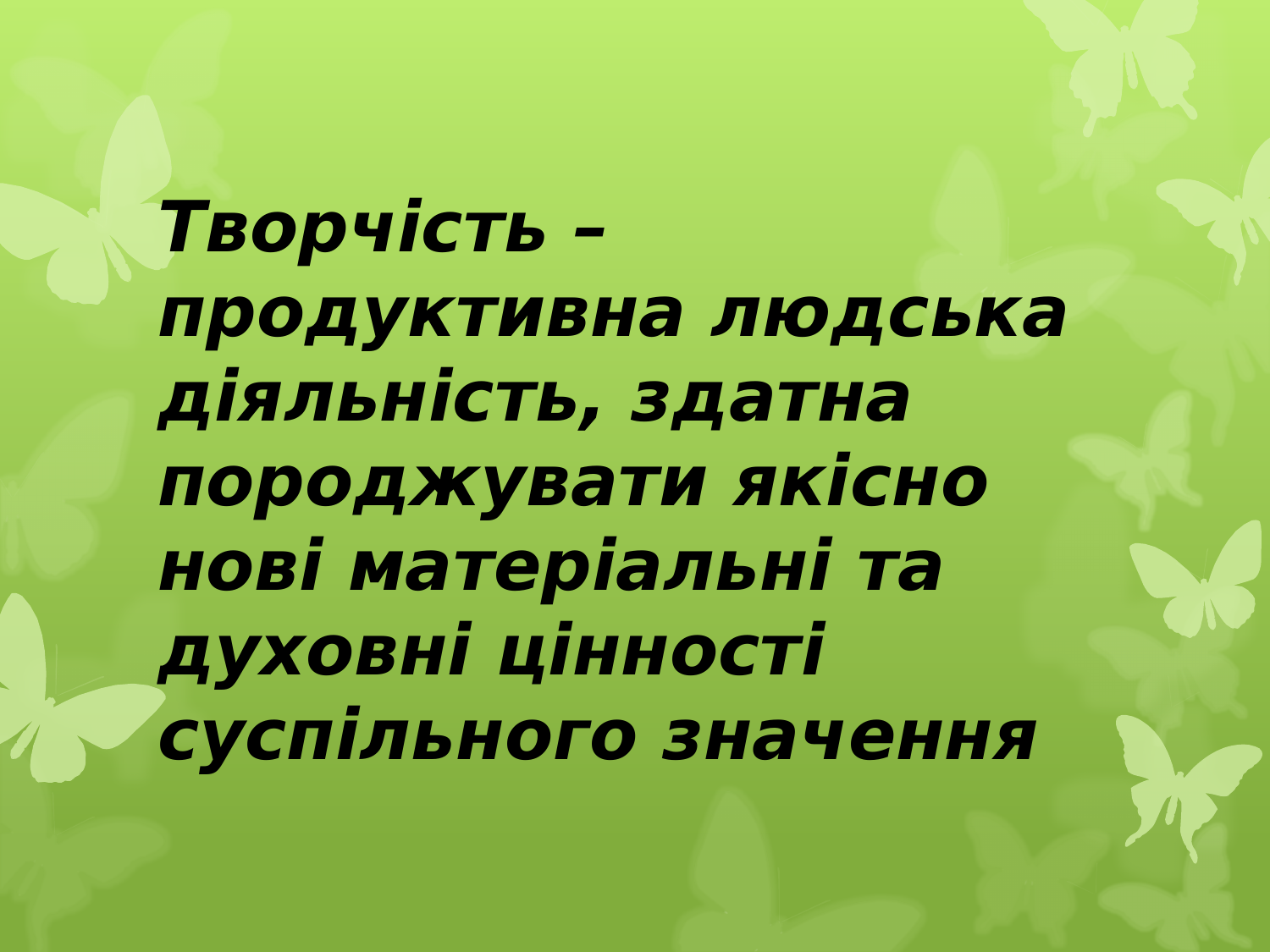

Творчість – продуктивна людська діяльність, здатна породжувати якісно нові матеріальні та духовні цінності суспільного значення